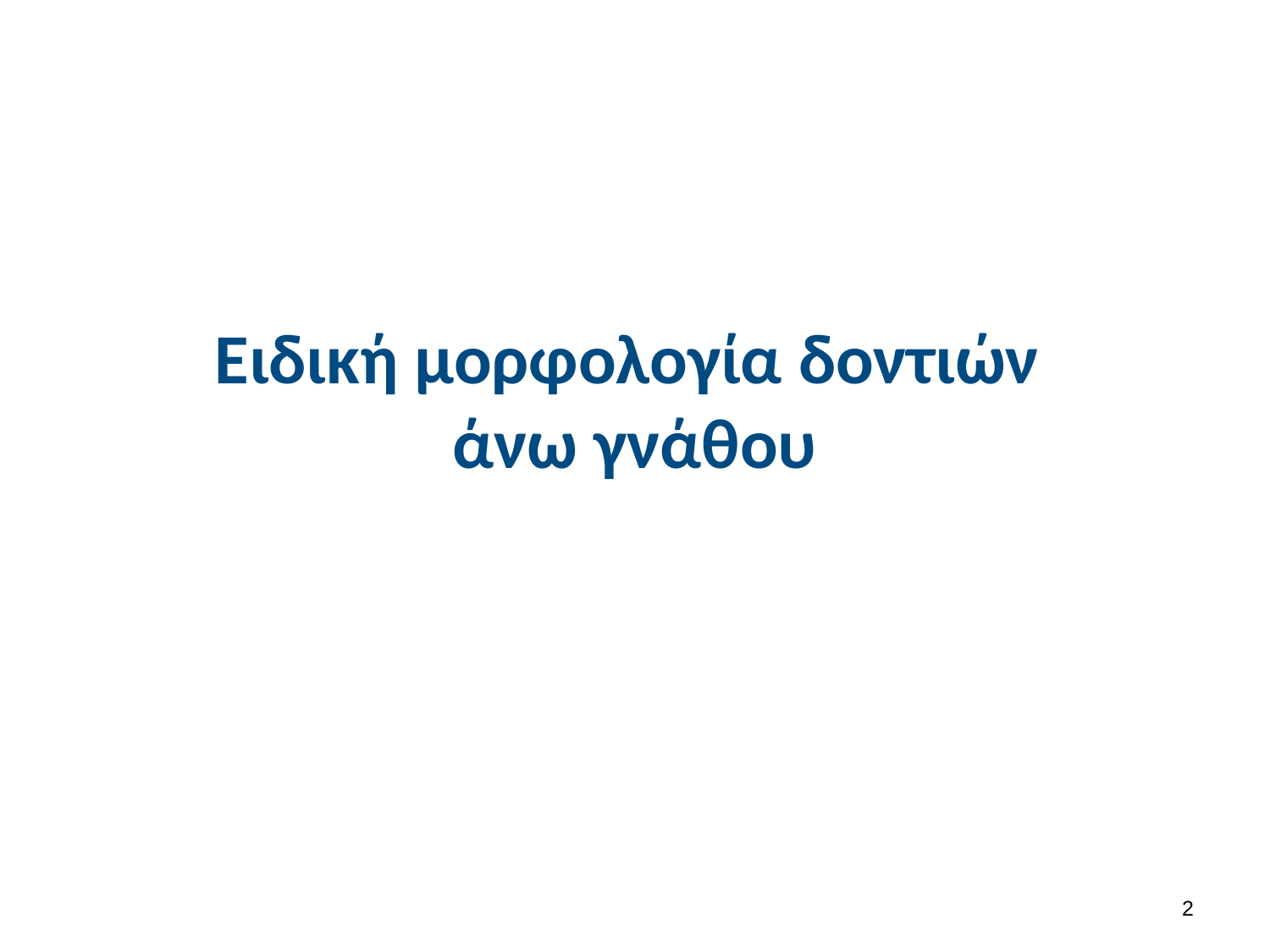

# Ειδική μορφολογία δοντιών άνω γνάθου
2